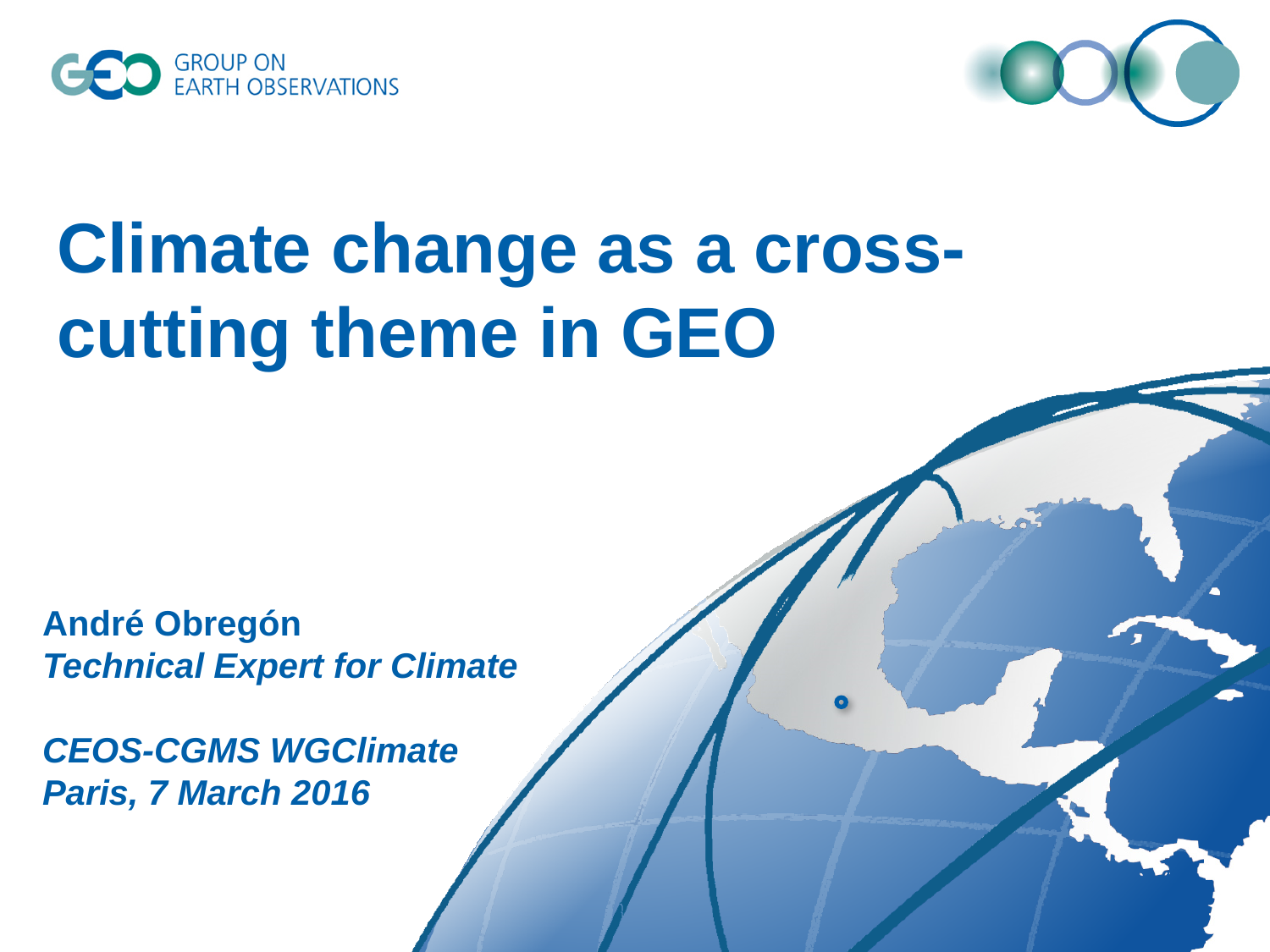

Climate change as a cross-cutting theme in GEO
André Obregón
Technical Expert for Climate
CEOS-CGMS WGClimate
Paris, 7 March 2016